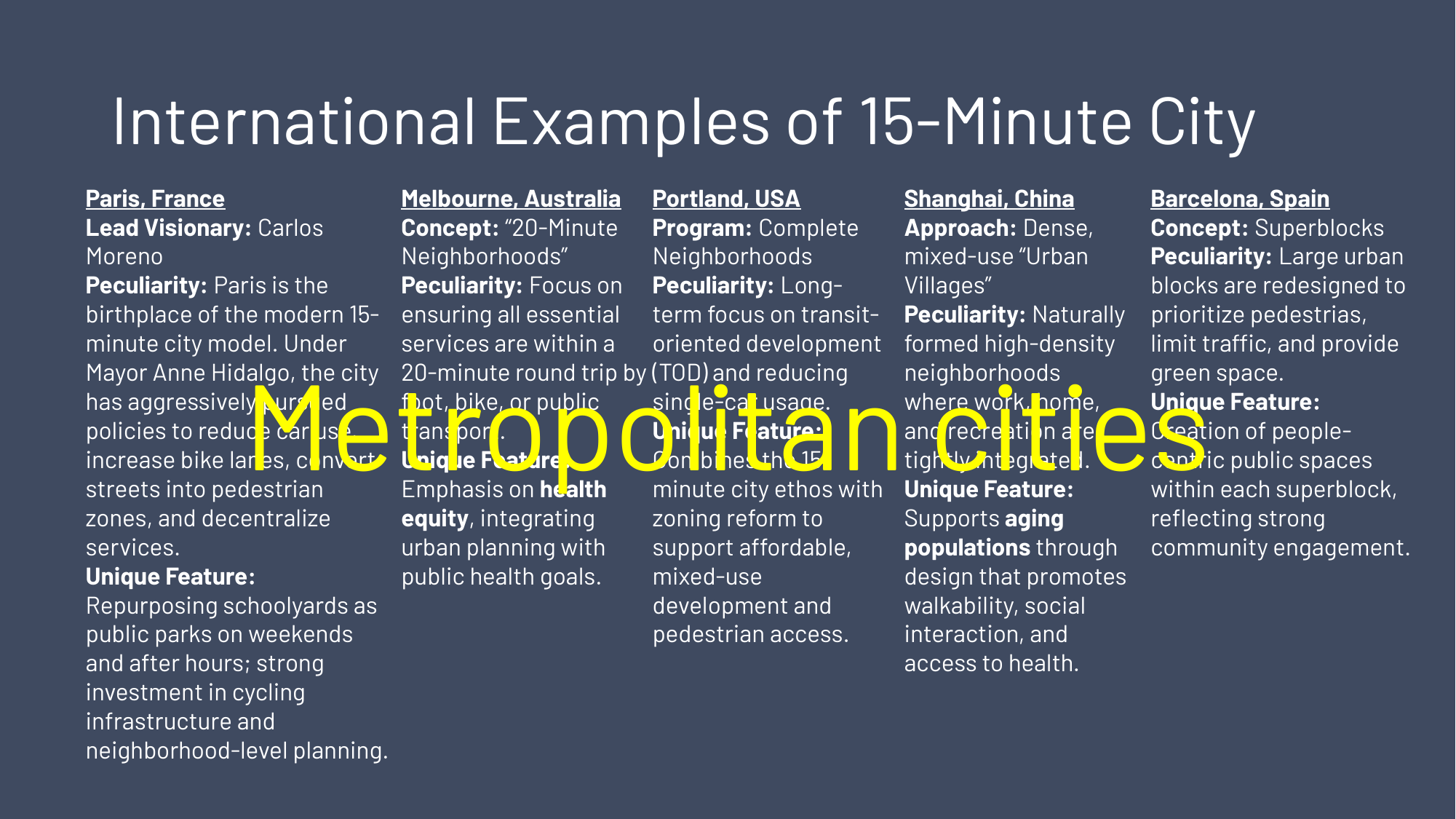

# International Examples of 15-Minute City
Paris, France
Lead Visionary: Carlos Moreno
Peculiarity: Paris is the birthplace of the modern 15-minute city model. Under Mayor Anne Hidalgo, the city has aggressively pursued policies to reduce car use, increase bike lanes, convert streets into pedestrian zones, and decentralize services.
Unique Feature: Repurposing schoolyards as public parks on weekends and after hours; strong investment in cycling infrastructure and neighborhood-level planning.
Melbourne, Australia
Concept: “20-Minute Neighborhoods”
Peculiarity: Focus on ensuring all essential services are within a 20-minute round trip by foot, bike, or public transport.
Unique Feature: Emphasis on health equity, integrating urban planning with public health goals.
Portland, USA
Program: Complete Neighborhoods
Peculiarity: Long-term focus on transit-oriented development (TOD) and reducing single-car usage.
Unique Feature: Combines the 15-minute city ethos with zoning reform to support affordable, mixed-use development and pedestrian access.
Shanghai, China
Approach: Dense, mixed-use “Urban Villages”
Peculiarity: Naturally formed high-density neighborhoods where work, home, and recreation are tightly integrated.
Unique Feature: Supports aging populations through design that promotes walkability, social interaction, and access to health.
Barcelona, Spain
Concept: Superblocks
Peculiarity: Large urban blocks are redesigned to prioritize pedestrias, limit traffic, and provide green space.
Unique Feature: Creation of people-centric public spaces within each superblock, reflecting strong community engagement.
Metropolitan cities